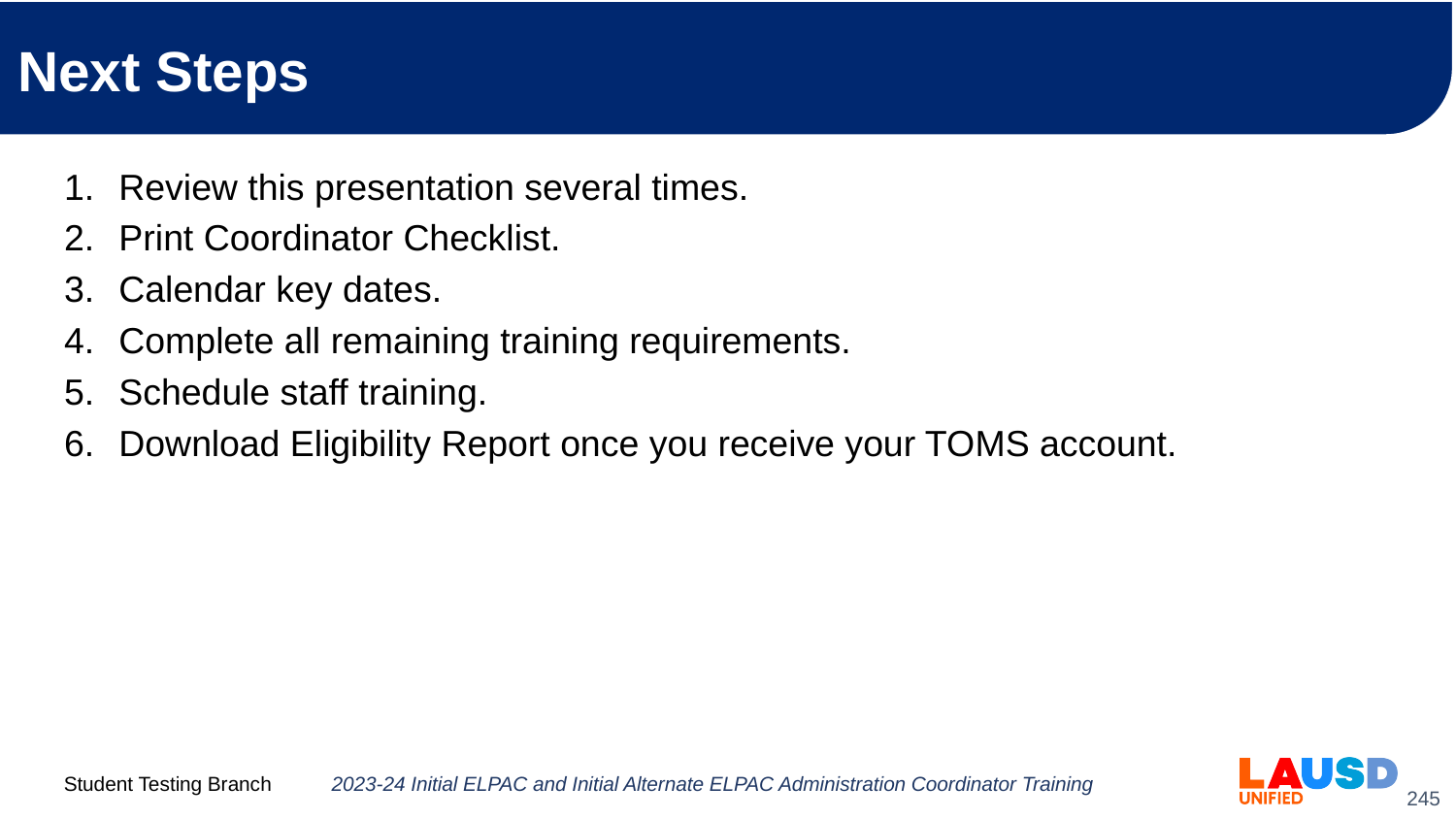

# Next Steps
Review this presentation several times.
Print Coordinator Checklist.
Calendar key dates.
Complete all remaining training requirements.
Schedule staff training.
Download Eligibility Report once you receive your TOMS account.

2023-24 Initial ELPAC and Initial Alternate ELPAC Administration Coordinator Training